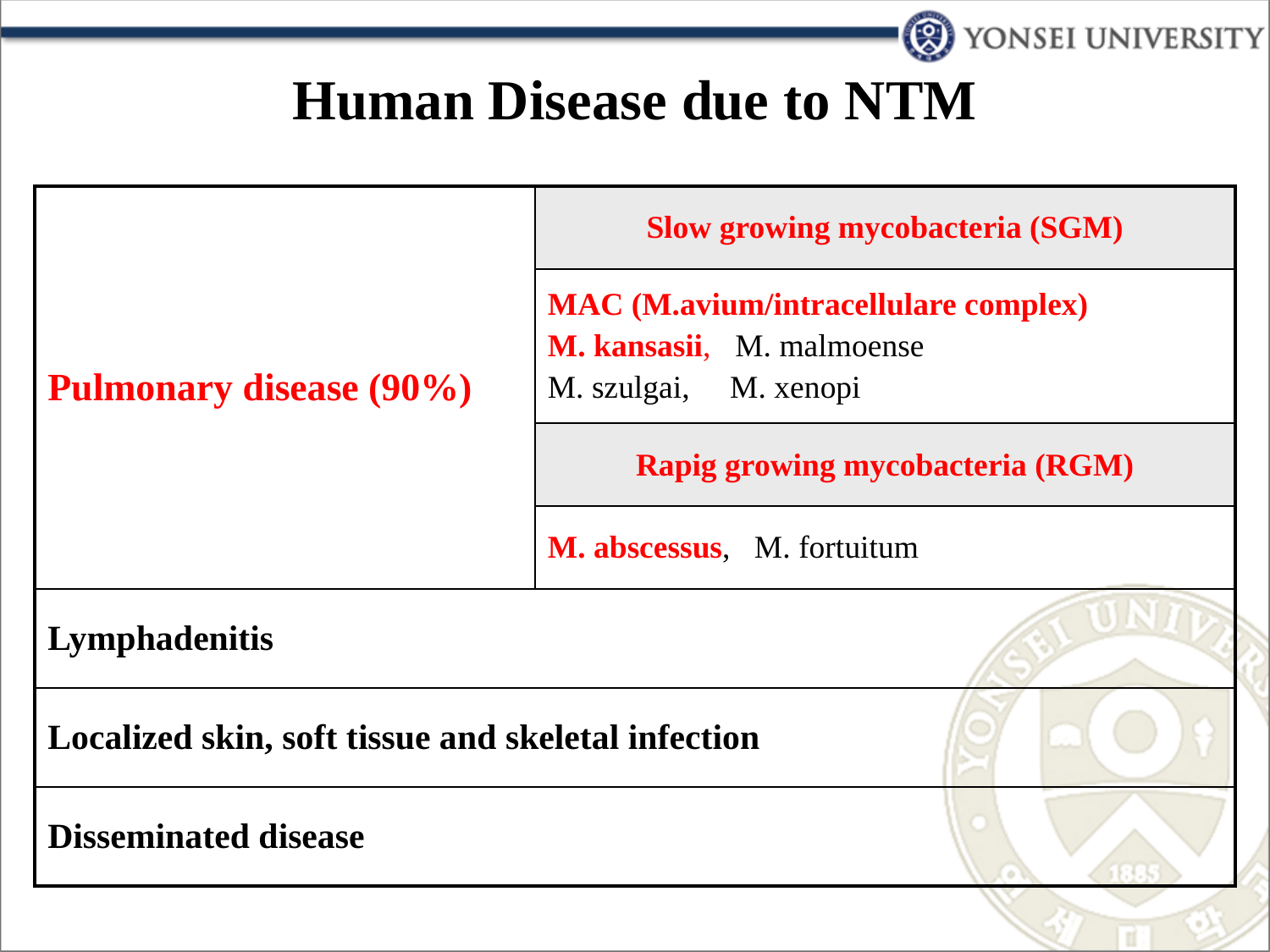

# Human Disease due to NTM
| Pulmonary disease (90%) | Slow growing mycobacteria (SGM) |
| --- | --- |
|  | MAC (M.avium/intracellulare complex) M. kansasii, M. malmoense M. szulgai, M. xenopi |
|  | Rapig growing mycobacteria (RGM) |
|  | M. abscessus, M. fortuitum |
| Lymphadenitis |  |
| Localized skin, soft tissue and skeletal infection |  |
| Disseminated disease |  |